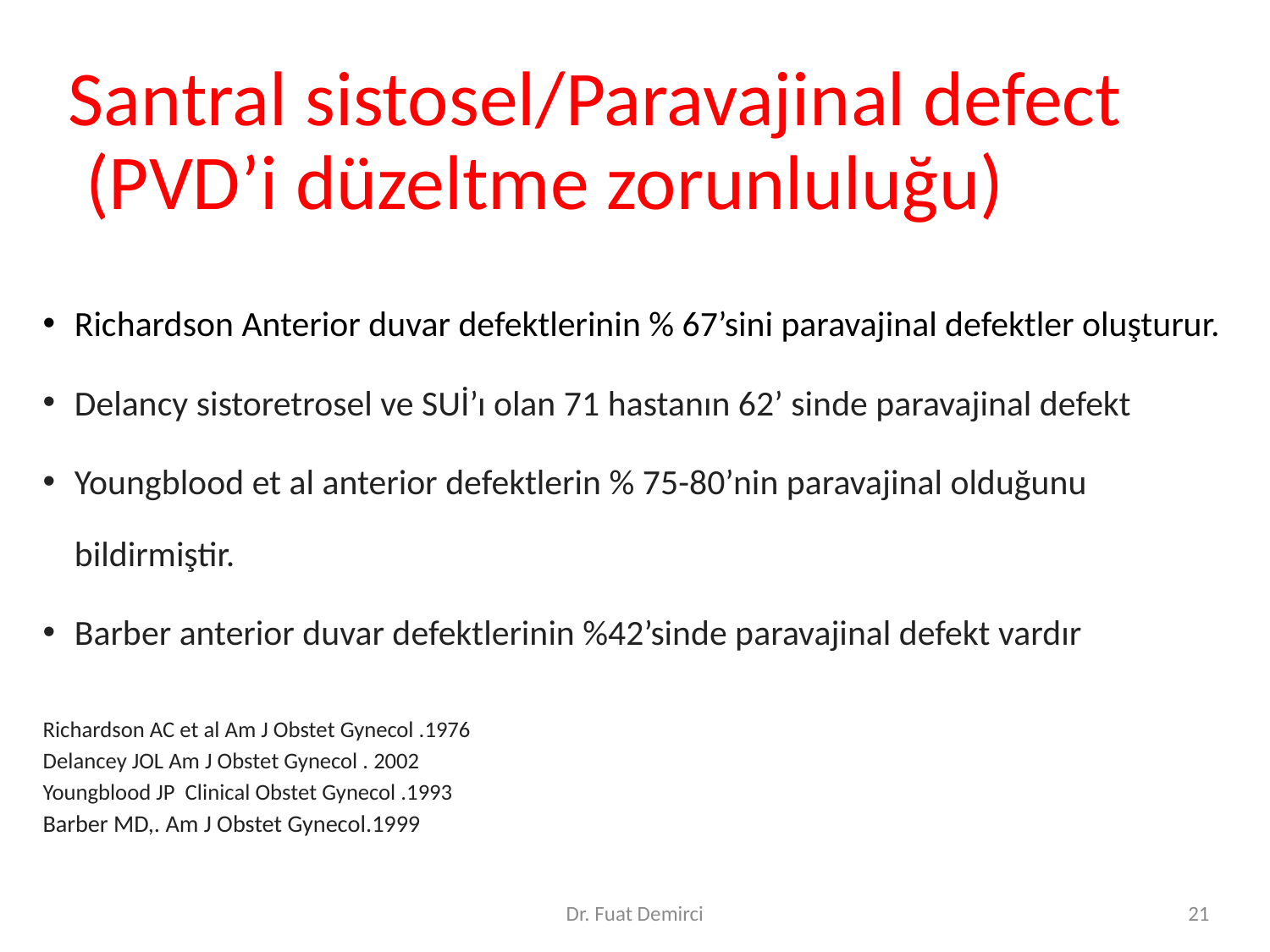

# Santral sistosel/Paravajinal defect (PVD’i düzeltme zorunluluğu)

Richardson Anterior duvar defektlerinin % 67’sini paravajinal defektler oluşturur.
Delancy sistoretrosel ve SUİ’ı olan 71 hastanın 62’ sinde paravajinal defekt
Youngblood et al anterior defektlerin % 75-80’nin paravajinal olduğunu bildirmiştir.
Barber anterior duvar defektlerinin %42’sinde paravajinal defekt vardır

Richardson AC et al Am J Obstet Gynecol .1976
Delancey JOL Am J Obstet Gynecol . 2002
Youngblood JP  Clinical Obstet Gynecol .1993
Barber MD,. Am J Obstet Gynecol.1999
Dr. Fuat Demirci
21